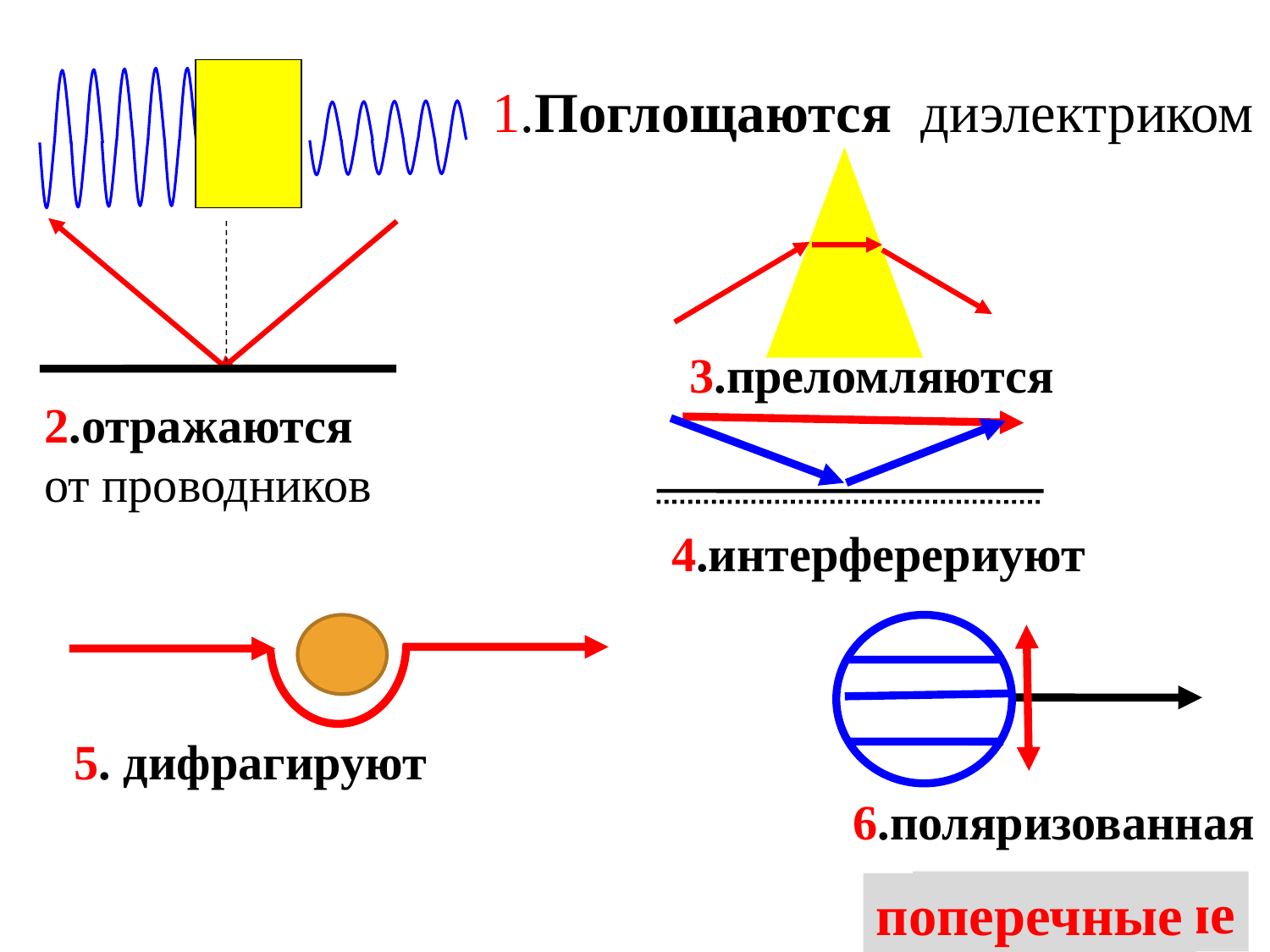

1.Поглощаются  диэлектриком

3.преломляются
2.отражаются
от проводников

4.интерферериуют

5. дифрагируют
6.поляризованная
продольные
поперечные